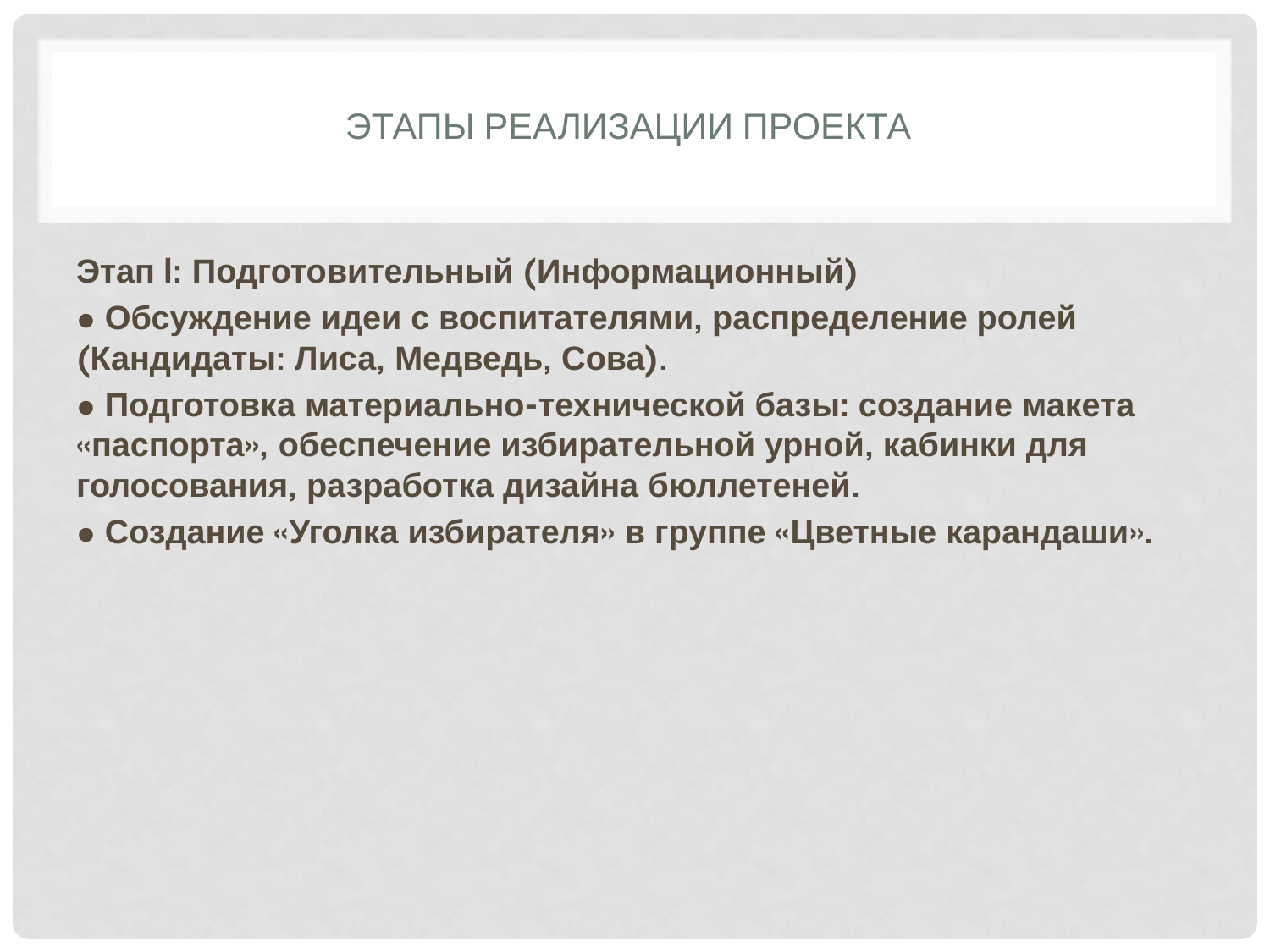

# Этапы реализации проекта
Этап I: Подготовительный (Информационный)
• Обсуждение идеи с воспитателями, распределение ролей (Кандидаты: Лиса, Медведь, Сова).
• Подготовка материально-технической базы: создание макета «паспорта», обеспечение избирательной урной, кабинки для голосования, разработка дизайна бюллетеней.
• Создание «Уголка избирателя» в группе «Цветные карандаши».